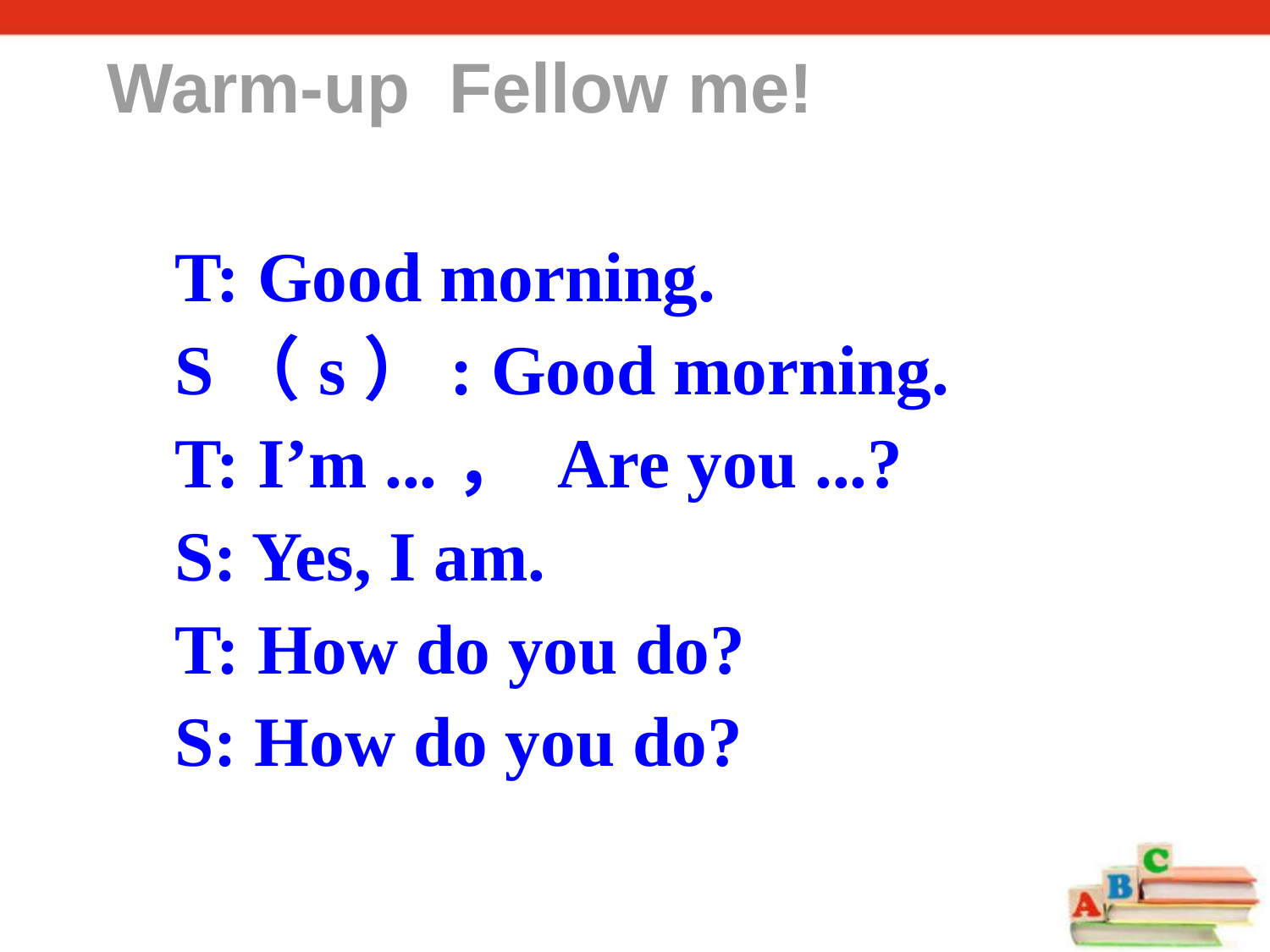

Warm-up  Fellow me!
 T: Good morning.
 S（s）: Good morning.
 T: I’m ...， Are you ...?
 S: Yes, I am.
 T: How do you do?
 S: How do you do?